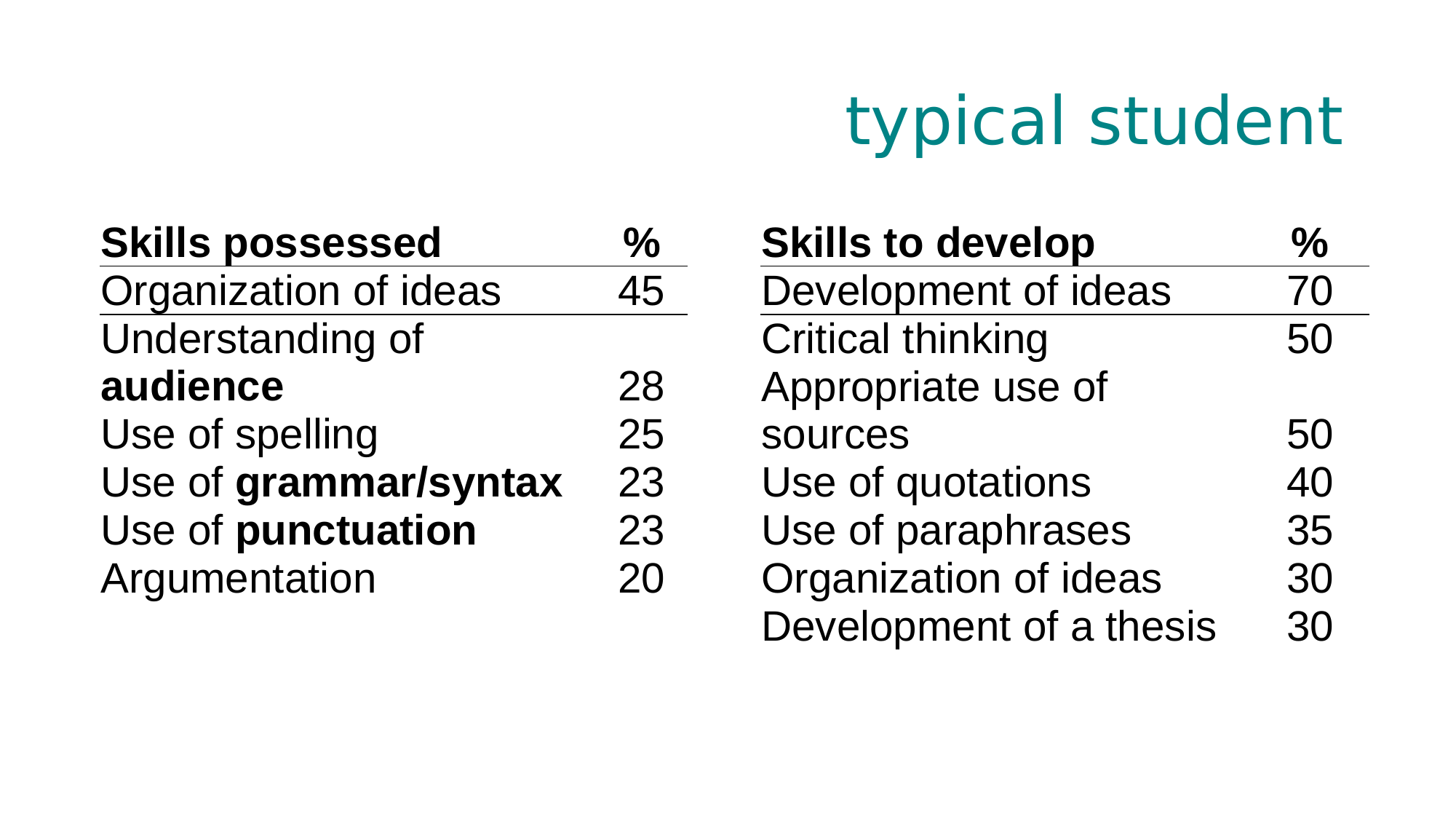

# typical student
| Skills possessed | % |
| --- | --- |
| Organization of ideas | 45 |
| Understanding of audience | 28 |
| Use of spelling | 25 |
| Use of grammar/syntax | 23 |
| Use of punctuation | 23 |
| Argumentation | 20 |
| Skills to develop | % |
| --- | --- |
| Development of ideas | 70 |
| Critical thinking | 50 |
| Appropriate use of sources | 50 |
| Use of quotations | 40 |
| Use of paraphrases | 35 |
| Organization of ideas | 30 |
| Development of a thesis | 30 |